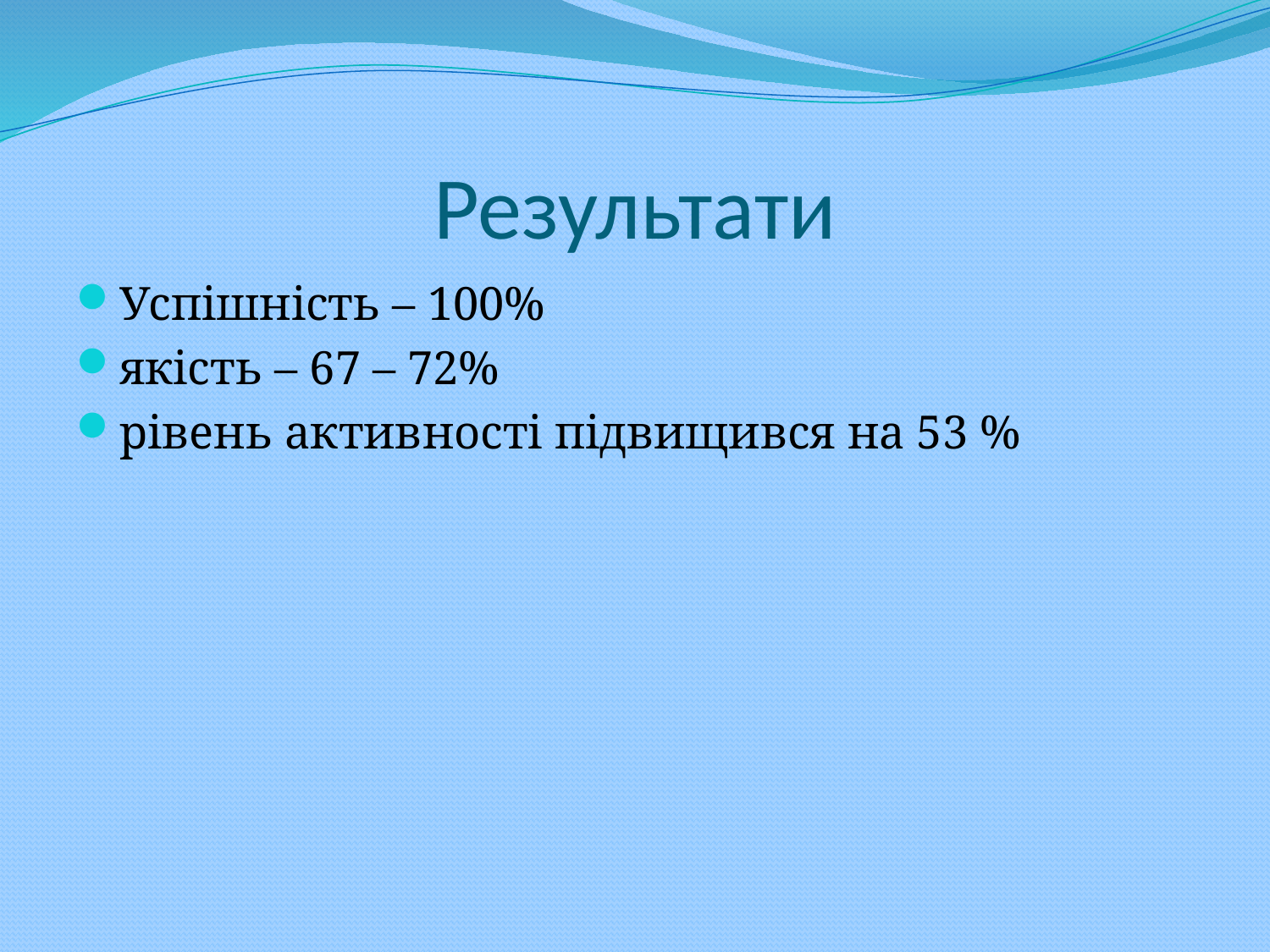

# Результати
Успішність – 100%
якість – 67 – 72%
рівень активності підвищився на 53 %